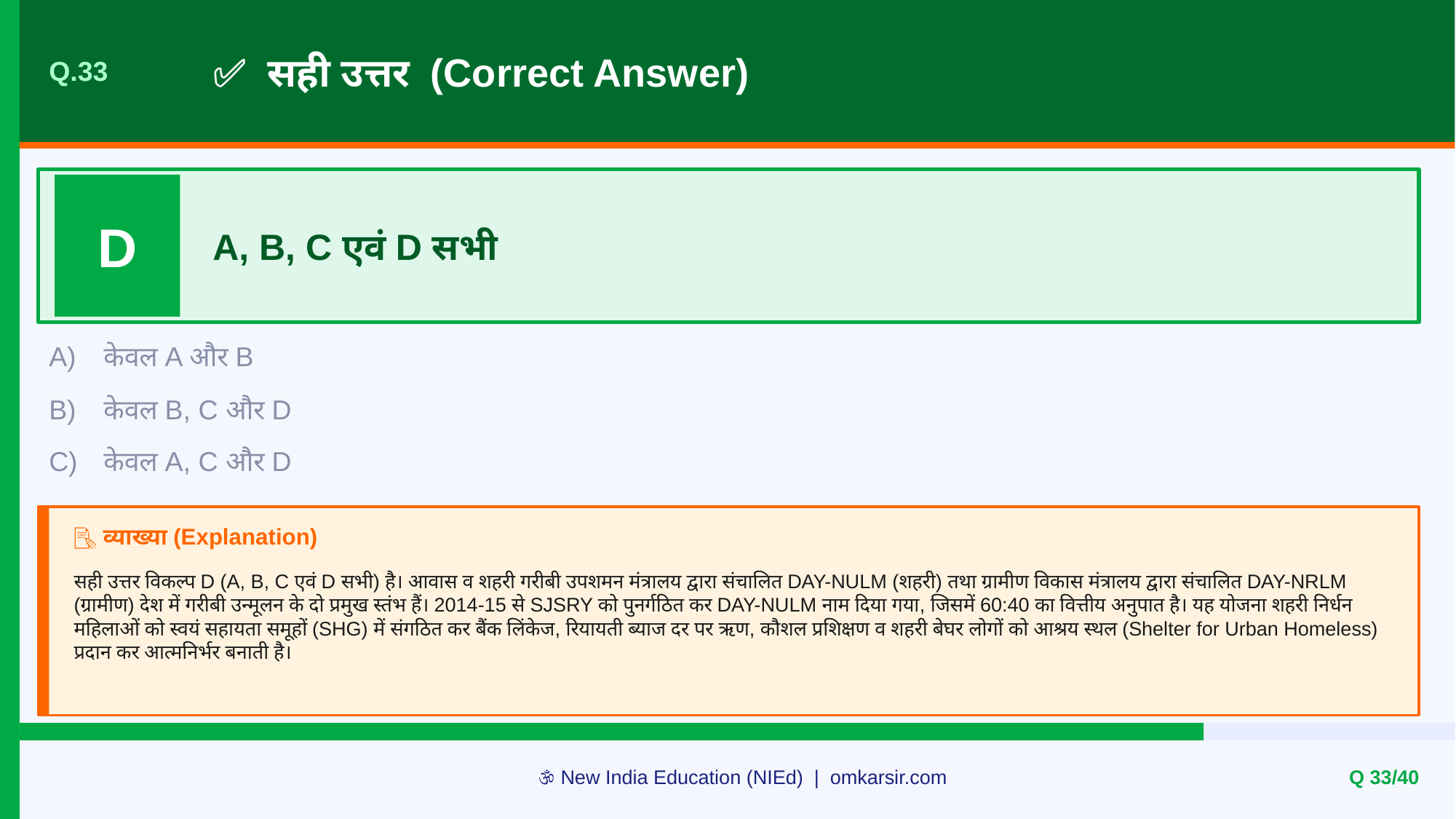

✅  सही उत्तर  (Correct Answer)
Q.33

D
A, B, C एवं D सभी
A)
केवल A और B
B)
केवल B, C और D
C)
केवल A, C और D

📝 व्याख्या (Explanation)
सही उत्तर विकल्प D (A, B, C एवं D सभी) है। आवास व शहरी गरीबी उपशमन मंत्रालय द्वारा संचालित DAY-NULM (शहरी) तथा ग्रामीण विकास मंत्रालय द्वारा संचालित DAY-NRLM (ग्रामीण) देश में गरीबी उन्मूलन के दो प्रमुख स्तंभ हैं। 2014-15 से SJSRY को पुनर्गठित कर DAY-NULM नाम दिया गया, जिसमें 60:40 का वित्तीय अनुपात है। यह योजना शहरी निर्धन महिलाओं को स्वयं सहायता समूहों (SHG) में संगठित कर बैंक लिंकेज, रियायती ब्याज दर पर ऋण, कौशल प्रशिक्षण व शहरी बेघर लोगों को आश्रय स्थल (Shelter for Urban Homeless) प्रदान कर आत्मनिर्भर बनाती है।

🕉️ New India Education (NIEd)  |  omkarsir.com
Q 33/40